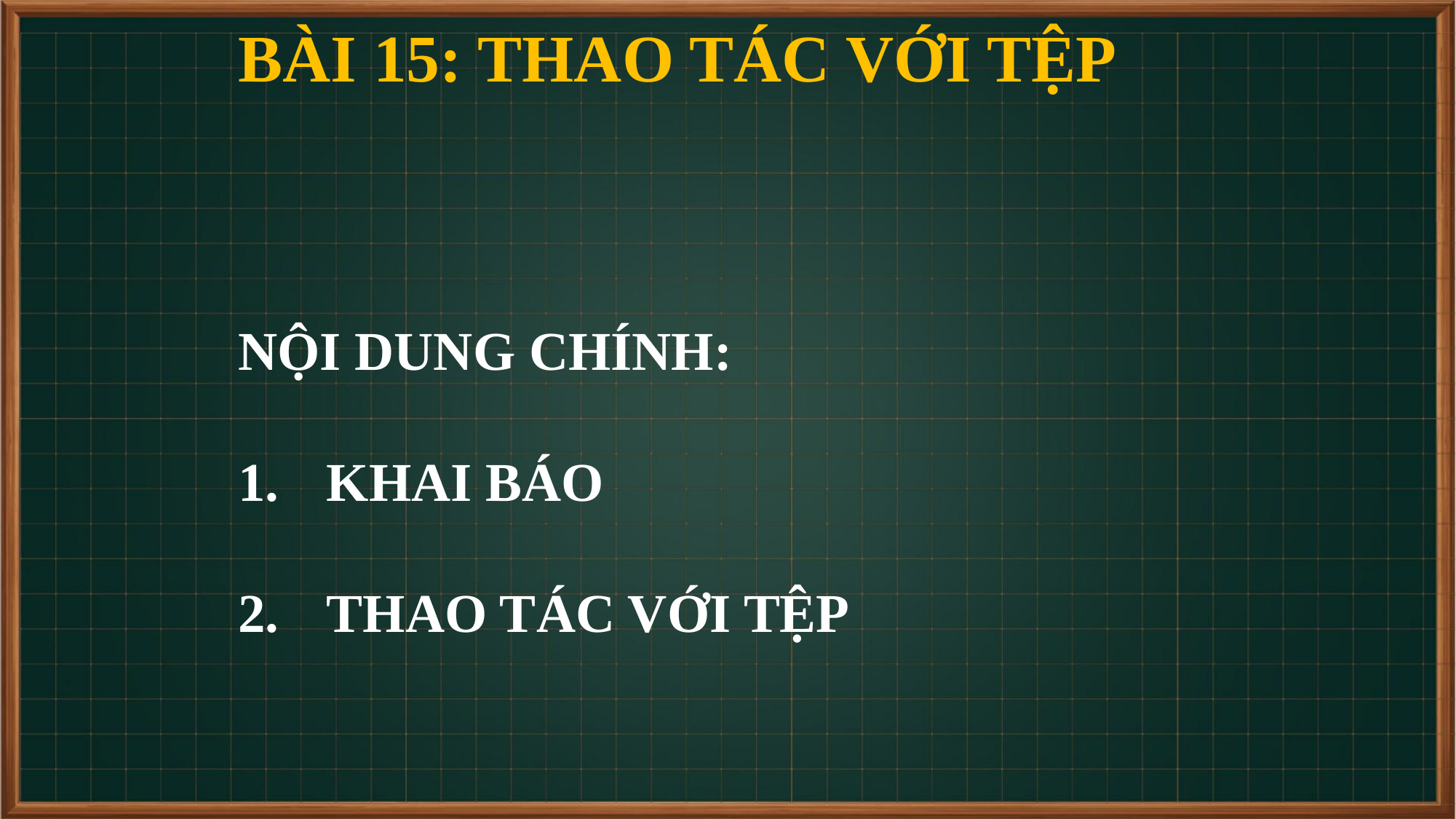

BÀI 15: THAO TÁC VỚI TỆP
NỘI DUNG CHÍNH:
KHAI BÁO
THAO TÁC VỚI TỆP